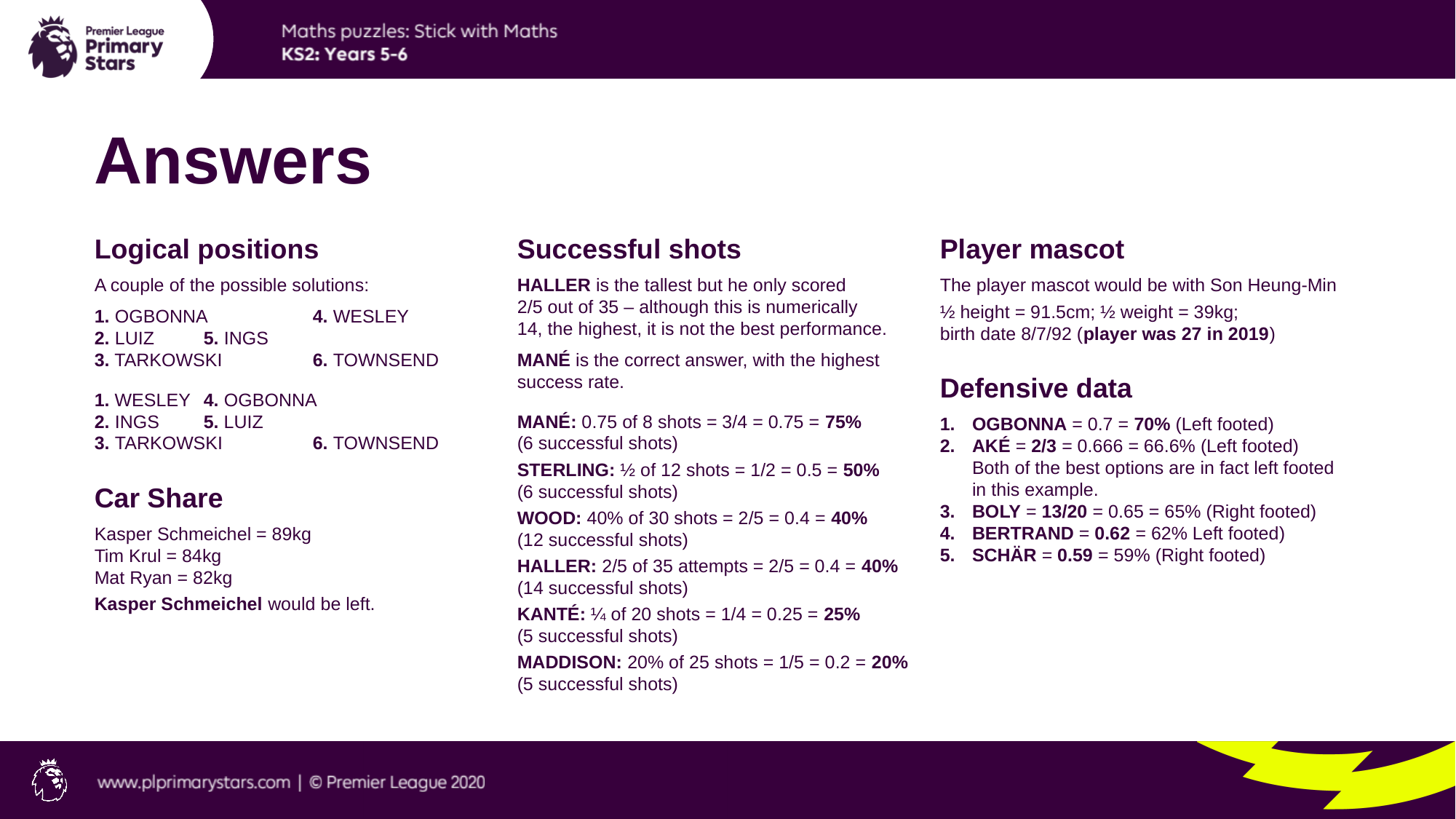

# Answers
Logical positions
A couple of the possible solutions:
1. OGBONNA	4. WESLEY
2. LUIZ	5. INGS
3. TARKOWSKI 	6. TOWNSEND
1. WESLEY	4. OGBONNA
2. INGS	5. LUIZ
3. TARKOWSKI	6. TOWNSEND
Car Share
Kasper Schmeichel = 89kg
Tim Krul = 84kg
Mat Ryan = 82kg
Kasper Schmeichel would be left.

Successful shots
HALLER is the tallest but he only scored
2/5 out of 35 – although this is numerically
14, the highest, it is not the best performance.
MANÉ is the correct answer, with the highest success rate.
MANÉ: 0.75 of 8 shots = 3/4 = 0.75 = 75%
(6 successful shots)
STERLING: ½ of 12 shots = 1/2 = 0.5 = 50%
(6 successful shots)
WOOD: 40% of 30 shots = 2/5 = 0.4 = 40%
(12 successful shots)
HALLER: 2/5 of 35 attempts = 2/5 = 0.4 = 40% (14 successful shots)
KANTÉ: ¼ of 20 shots = 1/4 = 0.25 = 25%
(5 successful shots)
MADDISON: 20% of 25 shots = 1/5 = 0.2 = 20% (5 successful shots)
Player mascot
The player mascot would be with Son Heung-Min
½ height = 91.5cm; ½ weight = 39kg;
birth date 8/7/92 (player was 27 in 2019)
Defensive data
OGBONNA = 0.7 = 70% (Left footed)
AKÉ = 2/3 = 0.666 = 66.6% (Left footed)
Both of the best options are in fact left footed in this example.
BOLY = 13/20 = 0.65 = 65% (Right footed)
BERTRAND = 0.62 = 62% Left footed)
SCHÄR = 0.59 = 59% (Right footed)